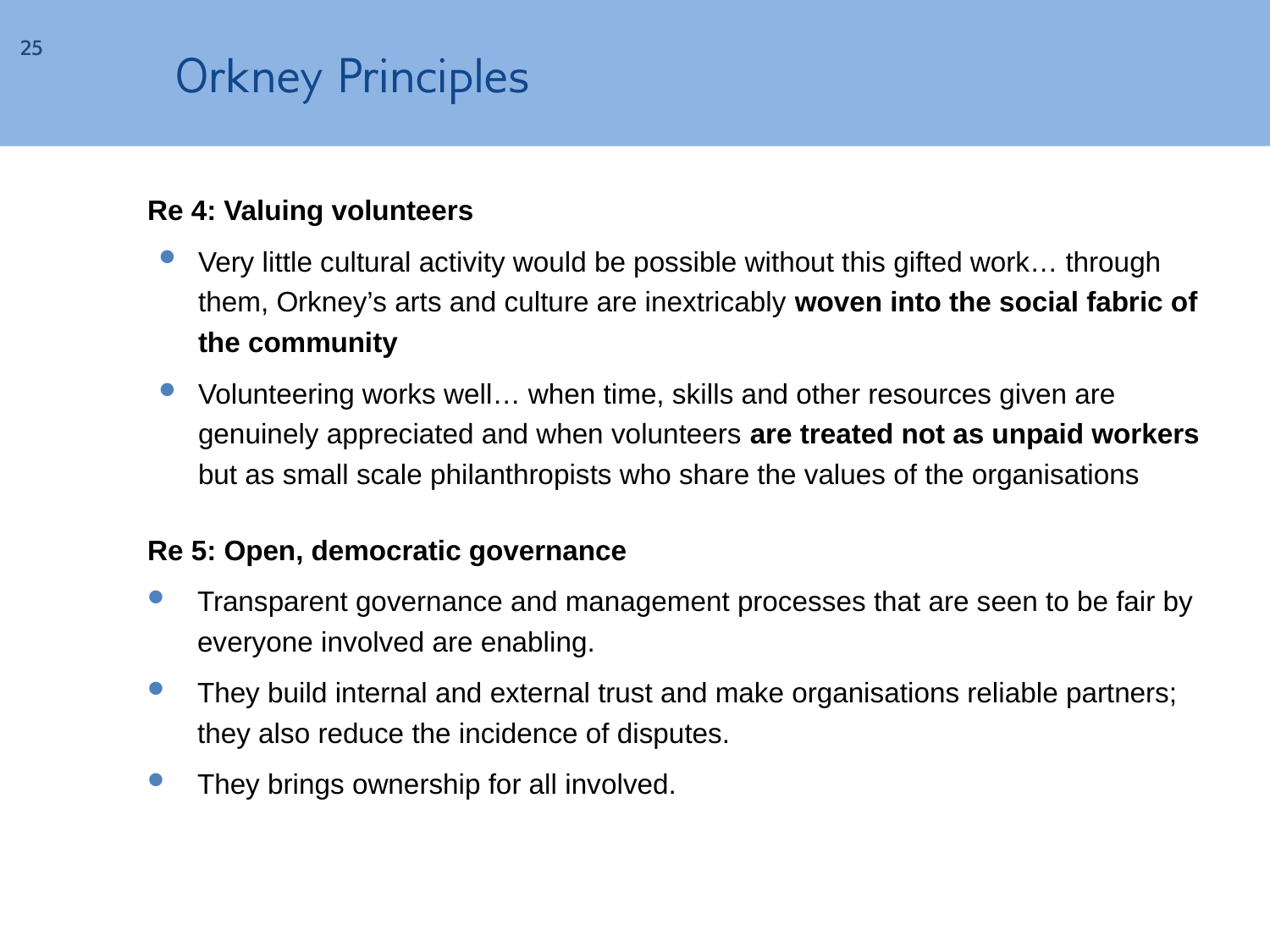

# Orkney Principles
25
Re 4: Valuing volunteers
Very little cultural activity would be possible without this gifted work… through them, Orkney’s arts and culture are inextricably woven into the social fabric of the community
Volunteering works well… when time, skills and other resources given are genuinely appreciated and when volunteers are treated not as unpaid workers but as small scale philanthropists who share the values of the organisations
Re 5: Open, democratic governance
Transparent governance and management processes that are seen to be fair by everyone involved are enabling.
They build internal and external trust and make organisations reliable partners; they also reduce the incidence of disputes.
They brings ownership for all involved.